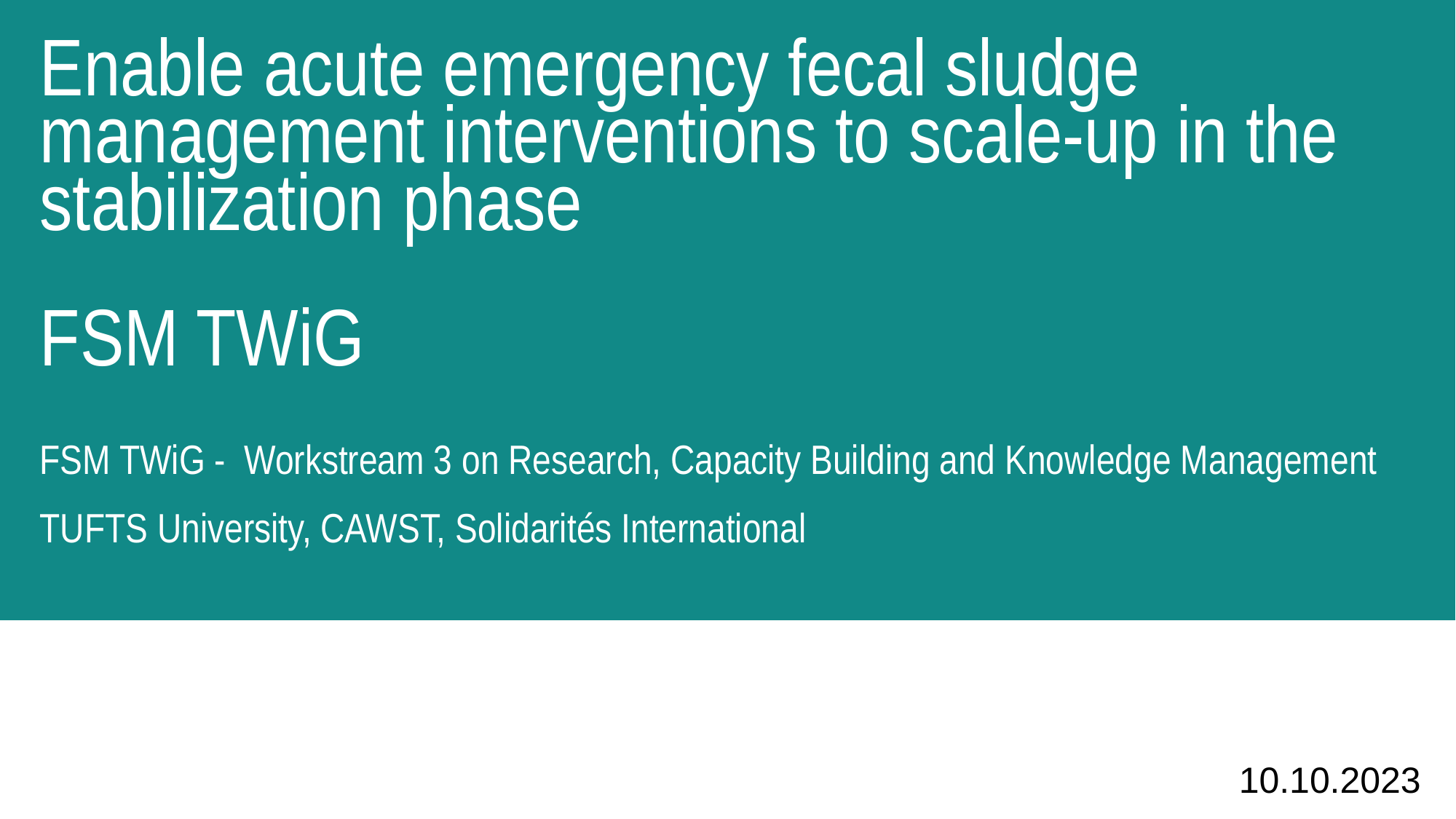

Enable acute emergency fecal sludge management interventions to scale-up in the stabilization phase

FSM TWiG

FSM TWiG -  Workstream 3 on Research, Capacity Building and Knowledge Management

TUFTS University, CAWST, Solidarités International

10.10.2023